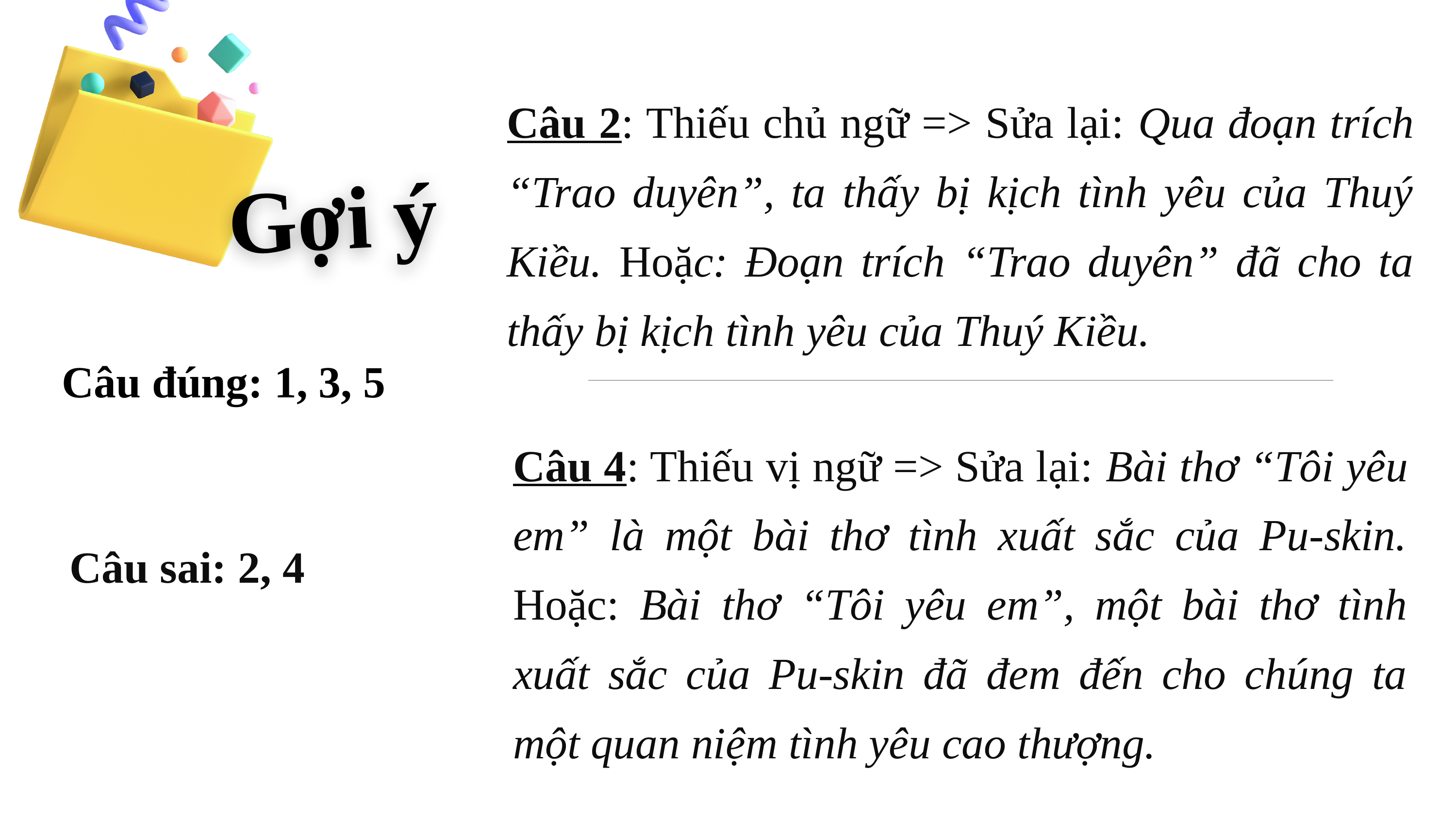

Câu 2: Thiếu chủ ngữ => Sửa lại: Qua đoạn trích “Trao duyên”, ta thấy bị kịch tình yêu của Thuý Kiều. Hoặc: Đoạn trích “Trao duyên” đã cho ta thấy bị kịch tình yêu của Thuý Kiều.
Gợi ý

Câu đúng: 1, 3, 5

Câu 4: Thiếu vị ngữ => Sửa lại: Bài thơ “Tôi yêu em” là một bài thơ tình xuất sắc của Pu-skin. Hoặc: Bài thơ “Tôi yêu em”, một bài thơ tình xuất sắc của Pu-skin đã đem đến cho chúng ta một quan niệm tình yêu cao thượng.
Câu sai: 2, 4